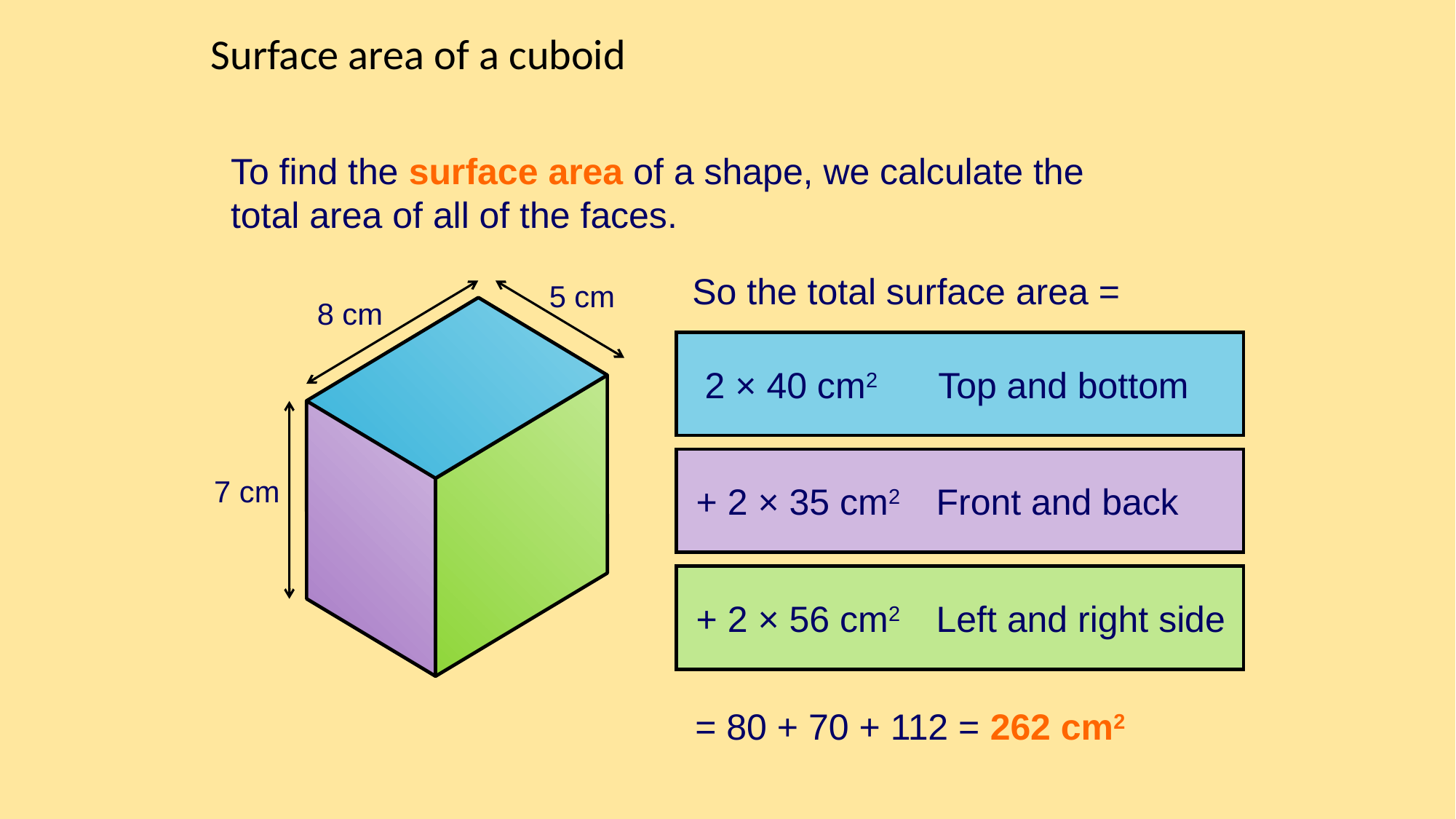

Surface area of a cuboid
To find the surface area of a shape, we calculate the total area of all of the faces.
So the total surface area =
5 cm

8 cm

2 × 40 cm2
Top and bottom

7 cm
+ 2 × 35 cm2
Front and back

+ 2 × 56 cm2
Left and right side

= 80 + 70 + 112 = 262 cm2